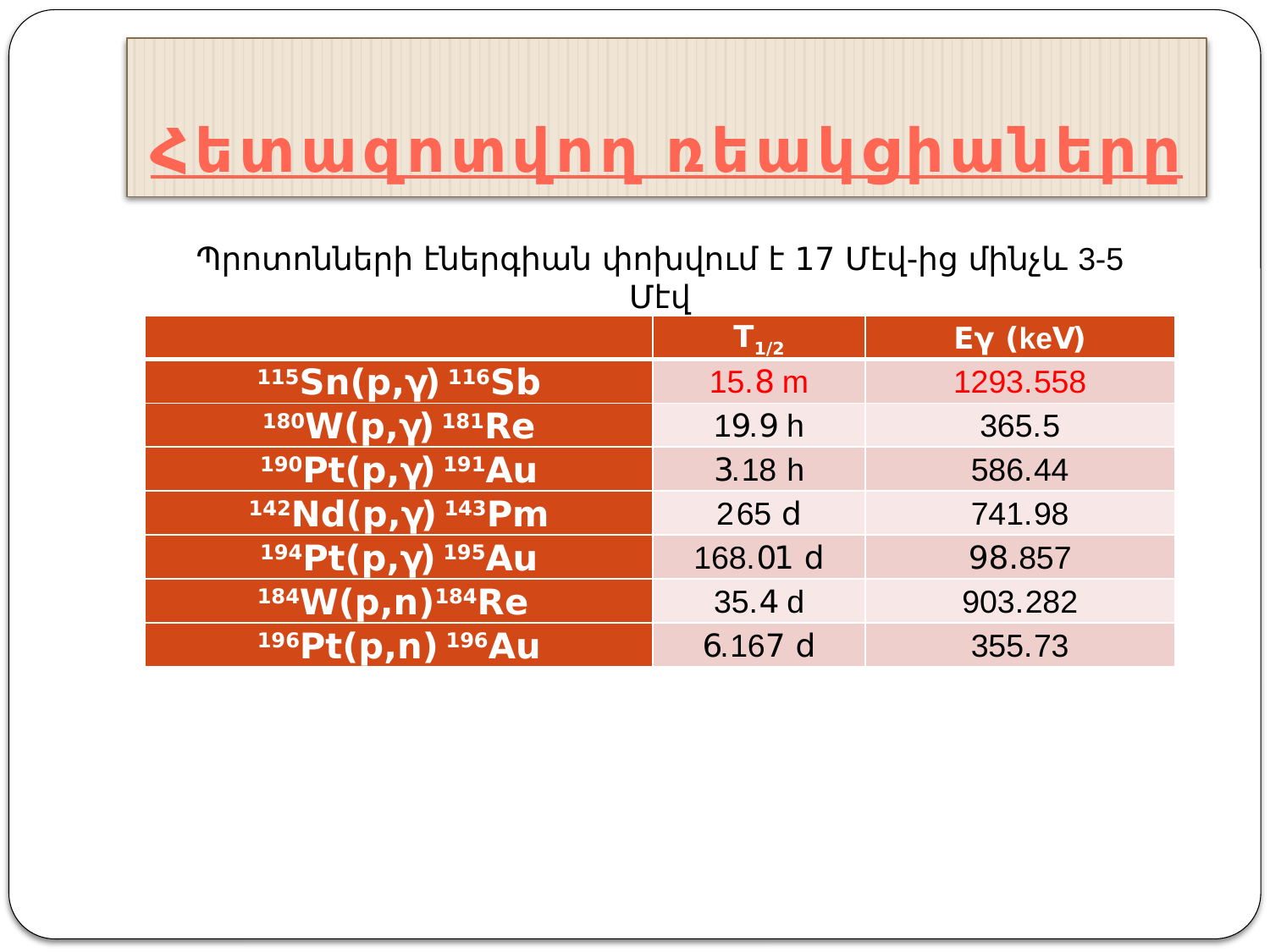

# Հետազոտվող ռեակցիաները
Պրոտոնների էներգիան փոխվում է 17 Մէվ-ից մինչև 3-5 Մէվ
|  | T1/2 | Eγ (keV) |
| --- | --- | --- |
| 115Sn(p,γ) 116Sb | 15.8 m | 1293.558 |
| 180W(p,γ) 181Re | 19.9 h | 365.5 |
| 190Pt(p,γ) 191Au | 3.18 h | 586.44 |
| 142Nd(p,γ) 143Pm | 265 d | 741.98 |
| 194Pt(p,γ) 195Au | 168.01 d | 98.857 |
| 184W(p,n)184Re | 35.4 d | 903.282 |
| 196Pt(p,n) 196Au | 6.167 d | 355.73 |